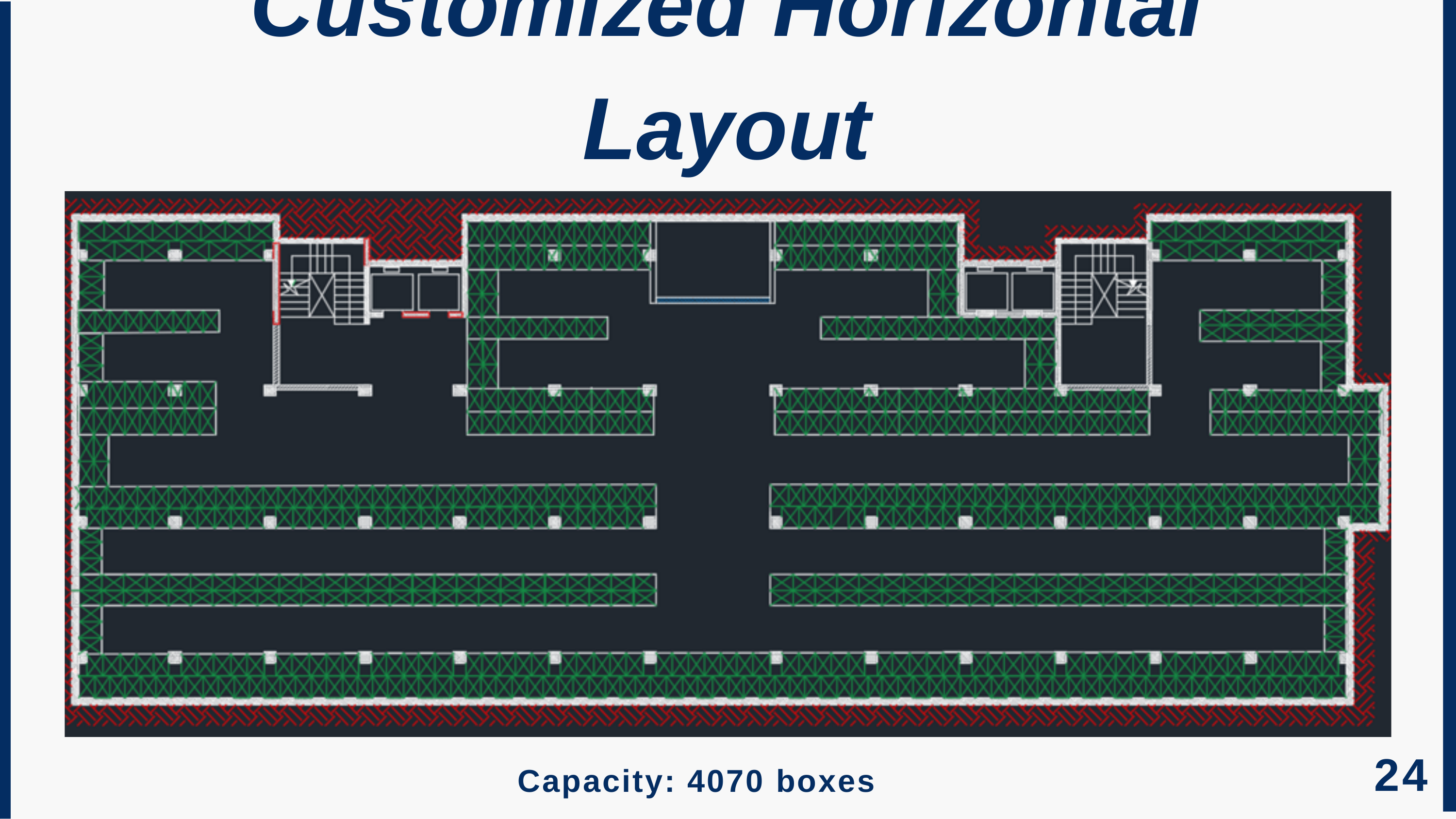

Customized Horizontal Layout

24
Capacity: 4070 boxes